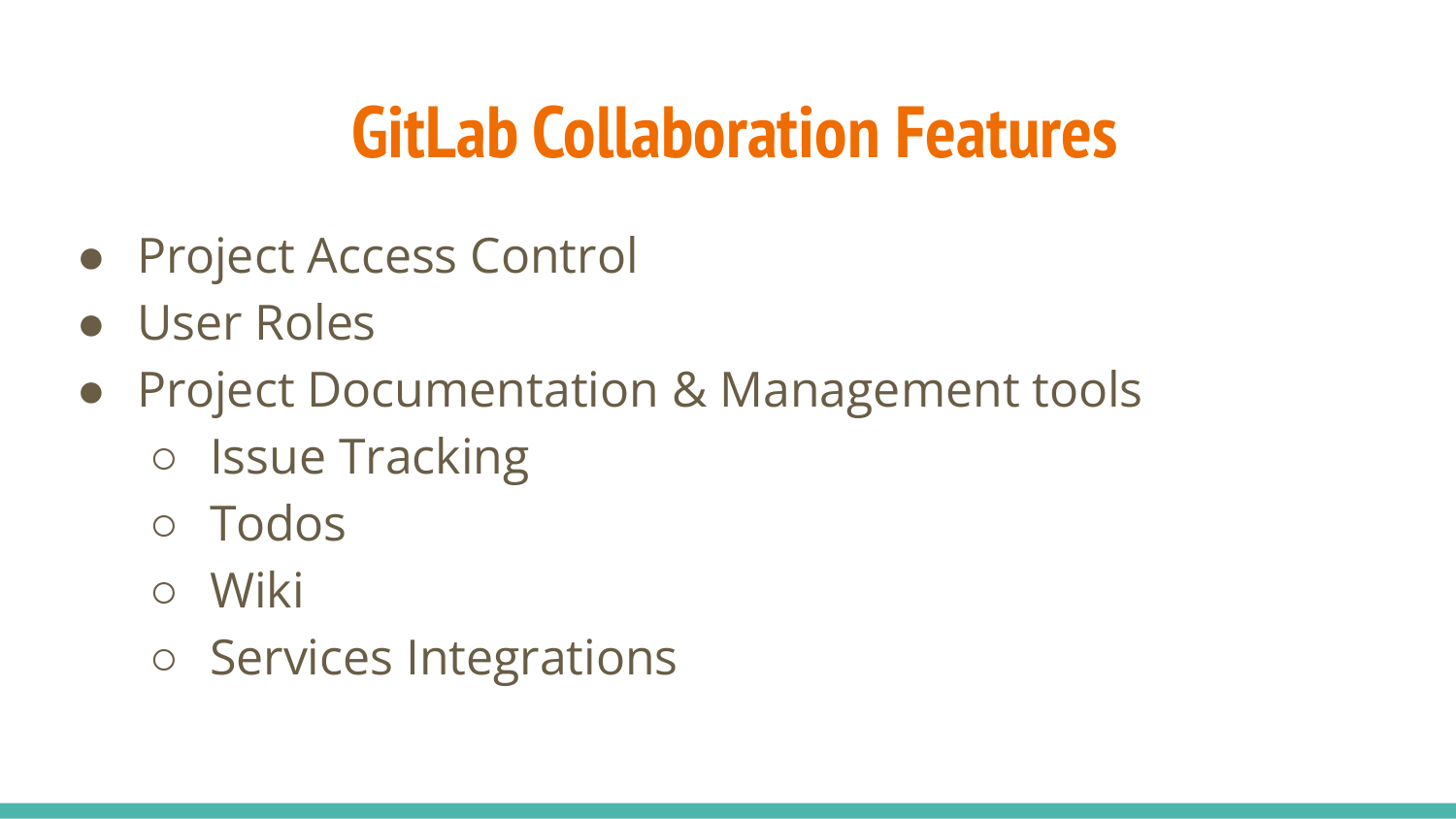

# GitLab Collaboration Features
Project Access Control
User Roles
Project Documentation & Management tools
Issue Tracking
Todos
Wiki
Services Integrations